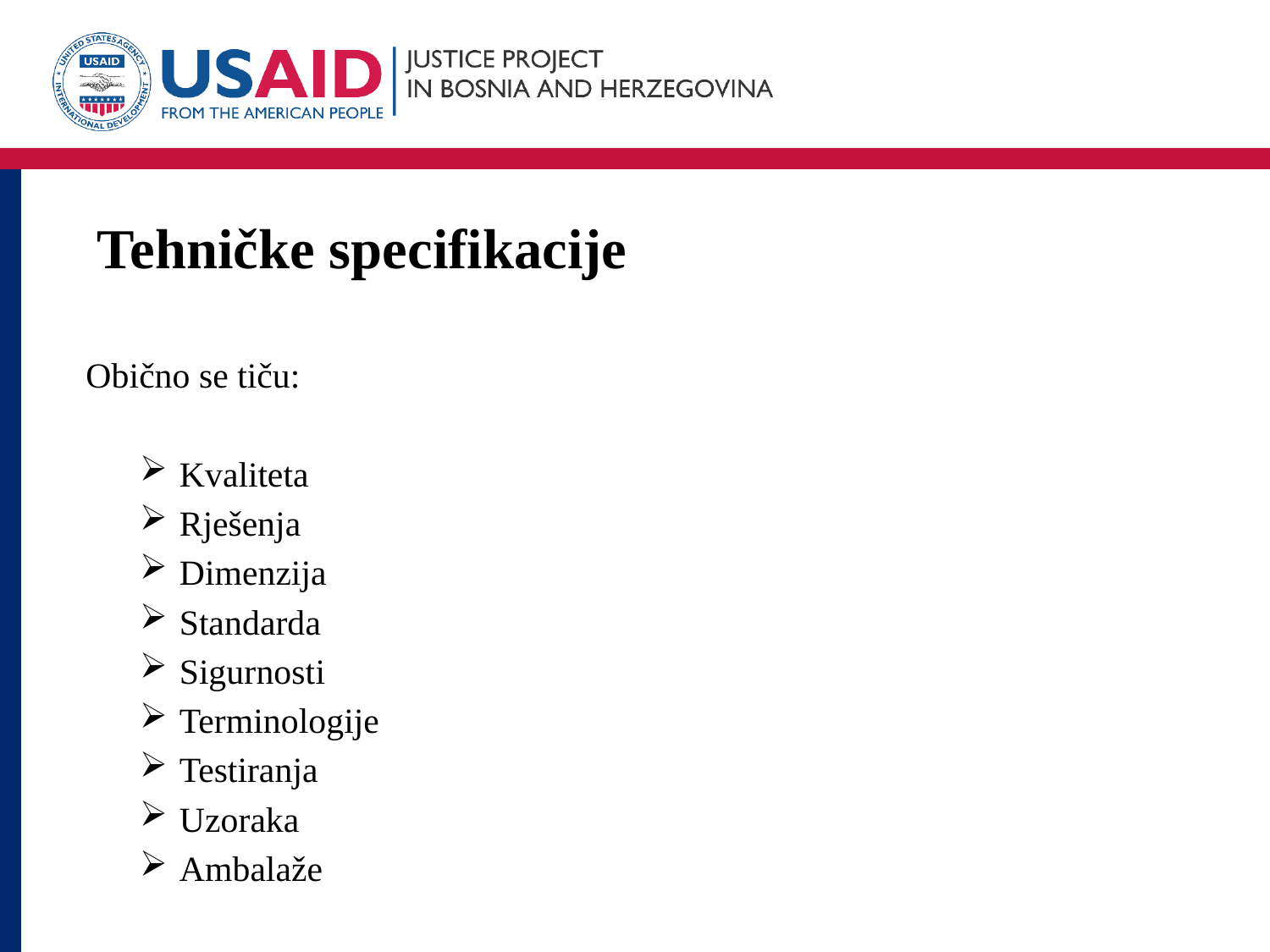

Tehničke specifikacije
 Obično se tiču:

Kvaliteta
Rješenja
Dimenzija
Standarda
Sigurnosti
Terminologije
Testiranja
Uzoraka
Ambalaže